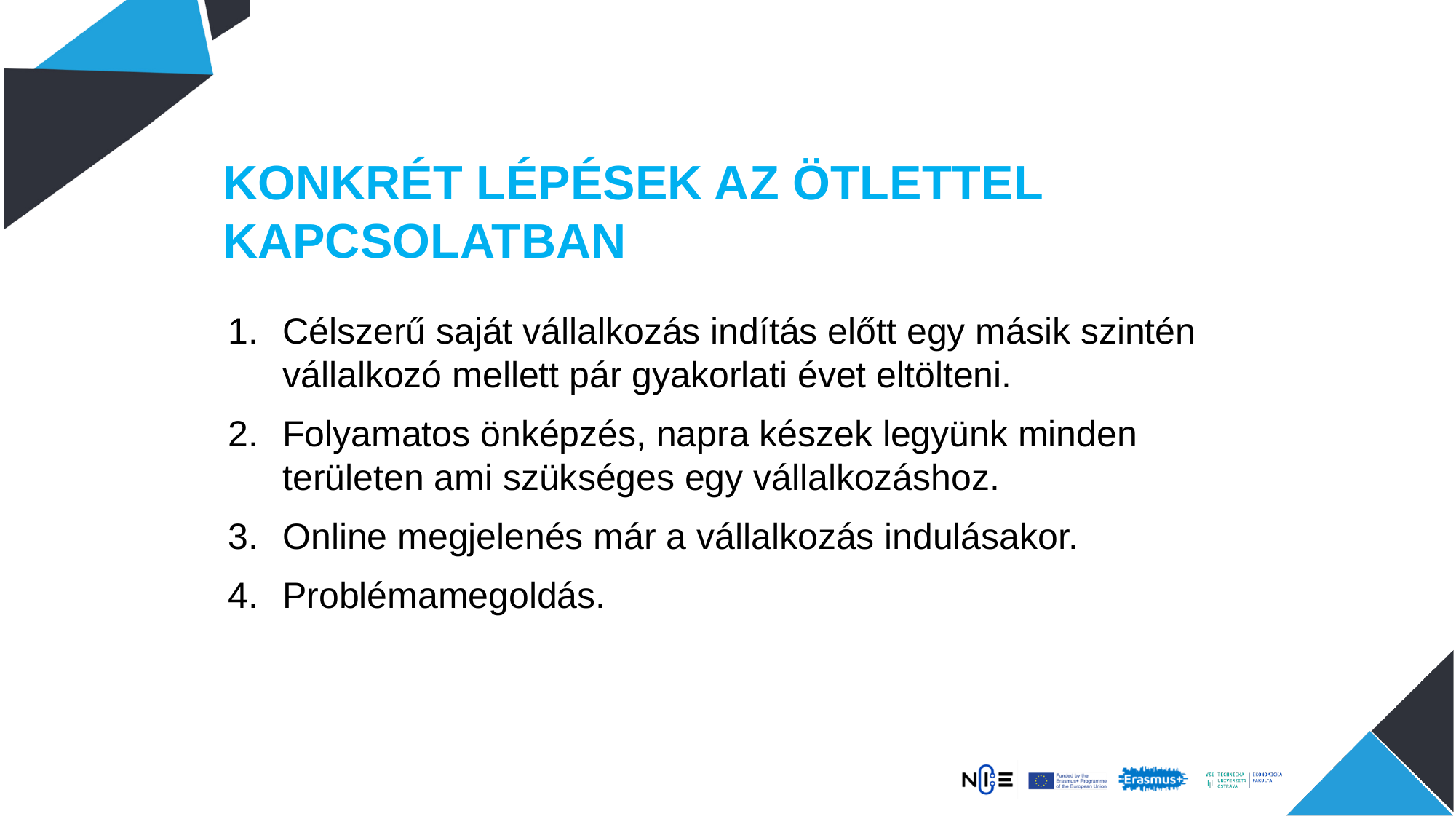

#
KONKRÉT LÉPÉSEK AZ ÖTLETTEL KAPCSOLATBAN
Célszerű saját vállalkozás indítás előtt egy másik szintén vállalkozó mellett pár gyakorlati évet eltölteni.
Folyamatos önképzés, napra készek legyünk minden területen ami szükséges egy vállalkozáshoz.
Online megjelenés már a vállalkozás indulásakor.
Problémamegoldás.